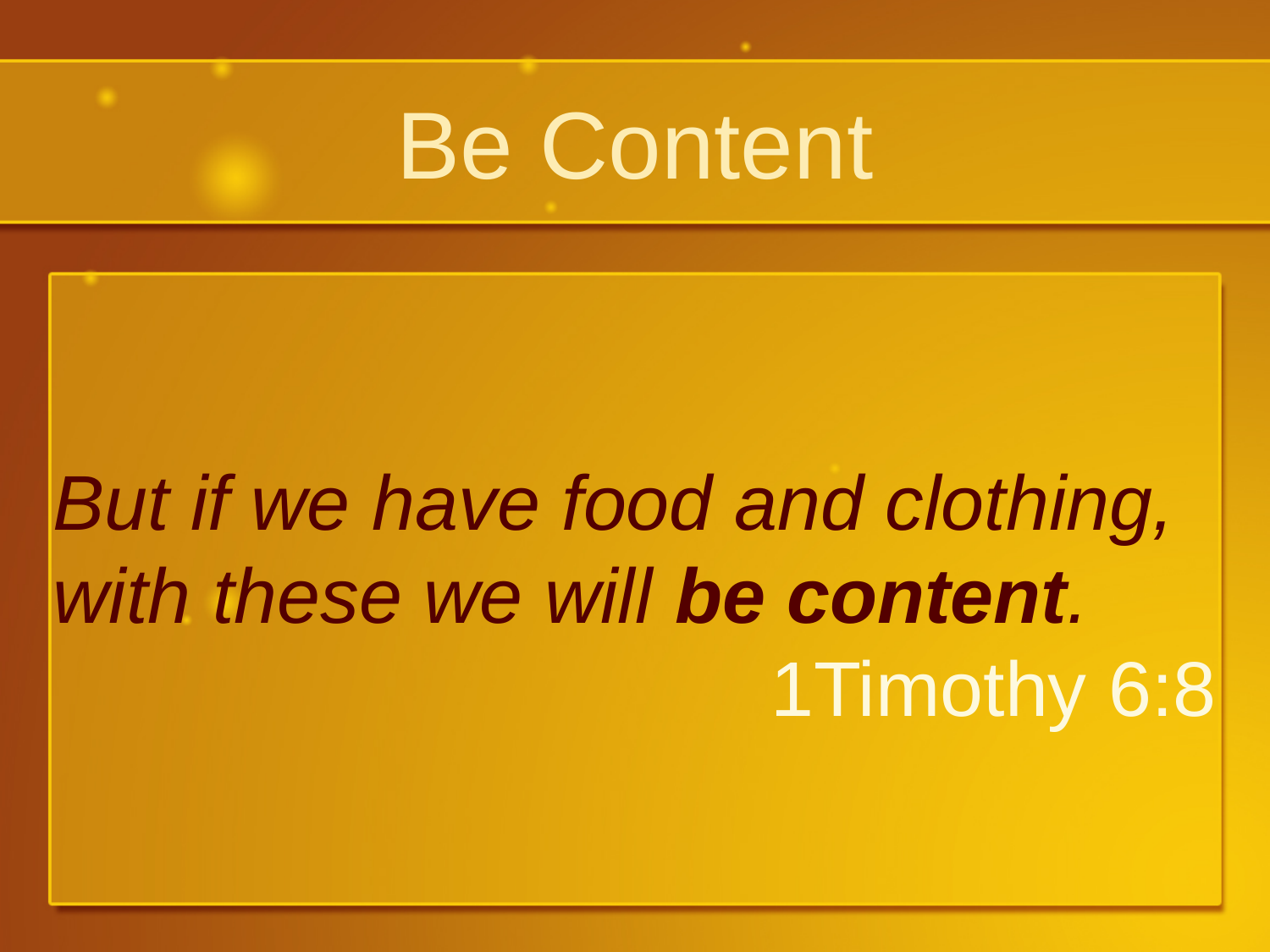

# Be Content
But if we have food and clothing, with these we will be content.
1Timothy 6:8